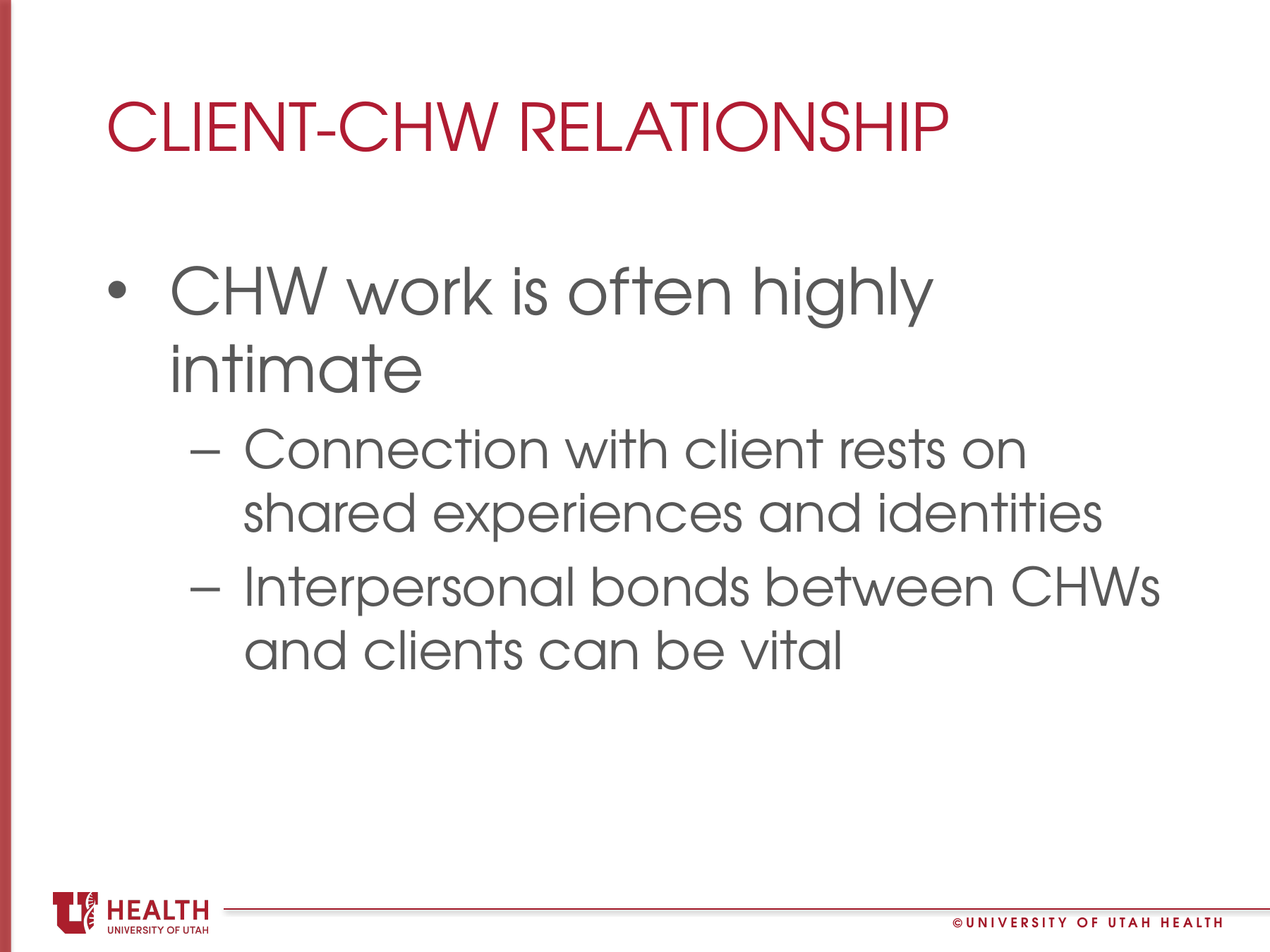

# Client-chw relationship
CHW work is often highly intimate
Connection with client rests on shared experiences and identities
Interpersonal bonds between CHWs and clients can be vital